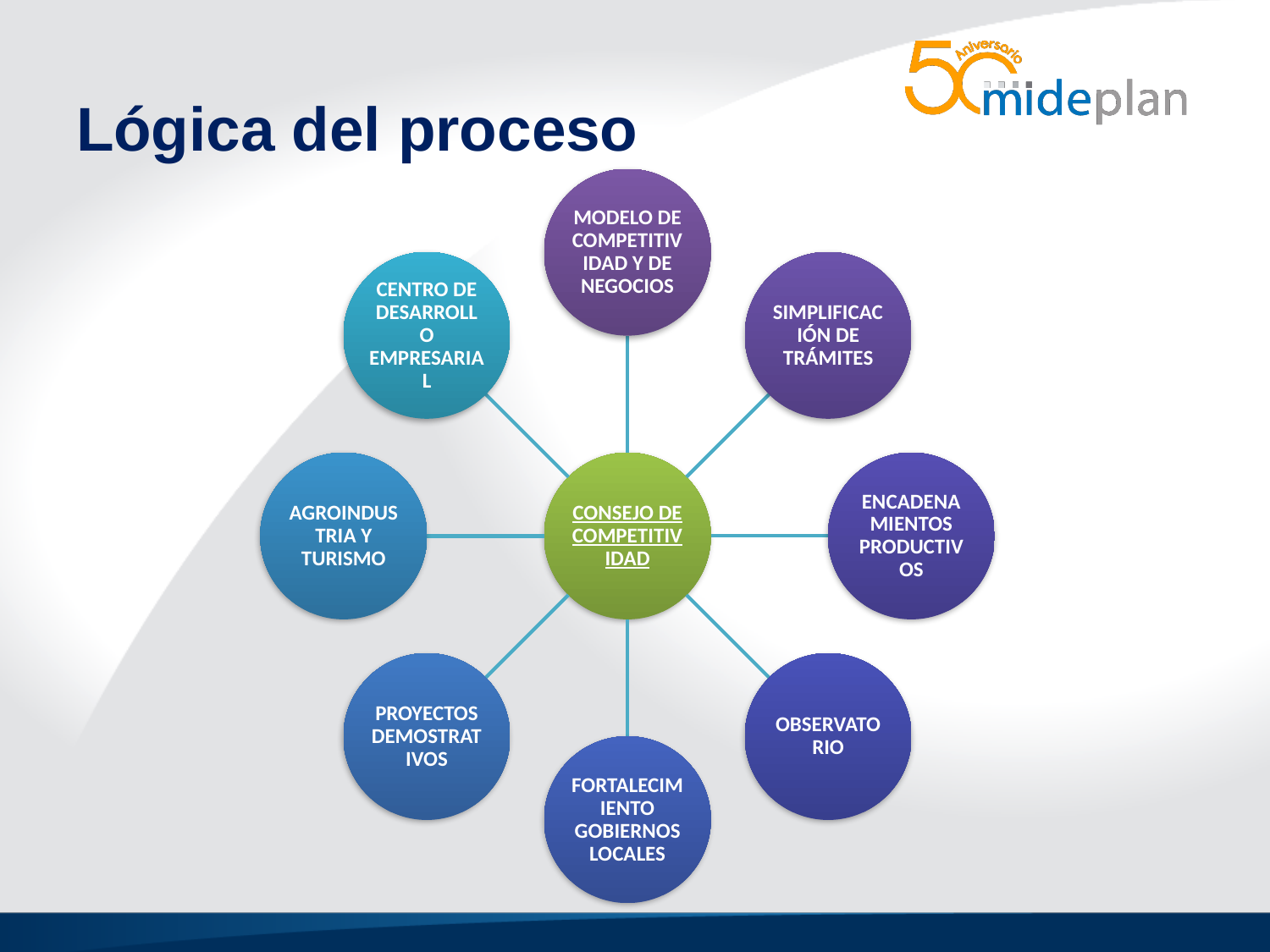

# Lógica del proceso
CONSEJO DE COMPETITIVIDAD

MODELO DE COMPETITIVIDAD Y DE NEGOCIOS

SIMPLIFICACIÓN DE TRÁMITES

ENCADENAMIENTOS PRODUCTIVOS

OBSERVATORIO

FORTALECIMIENTO GOBIERNOS LOCALES

PROYECTOS DEMOSTRATIVOS

AGROINDUSTRIA Y TURISMO

CENTRO DE DESARROLLO EMPRESARIAL